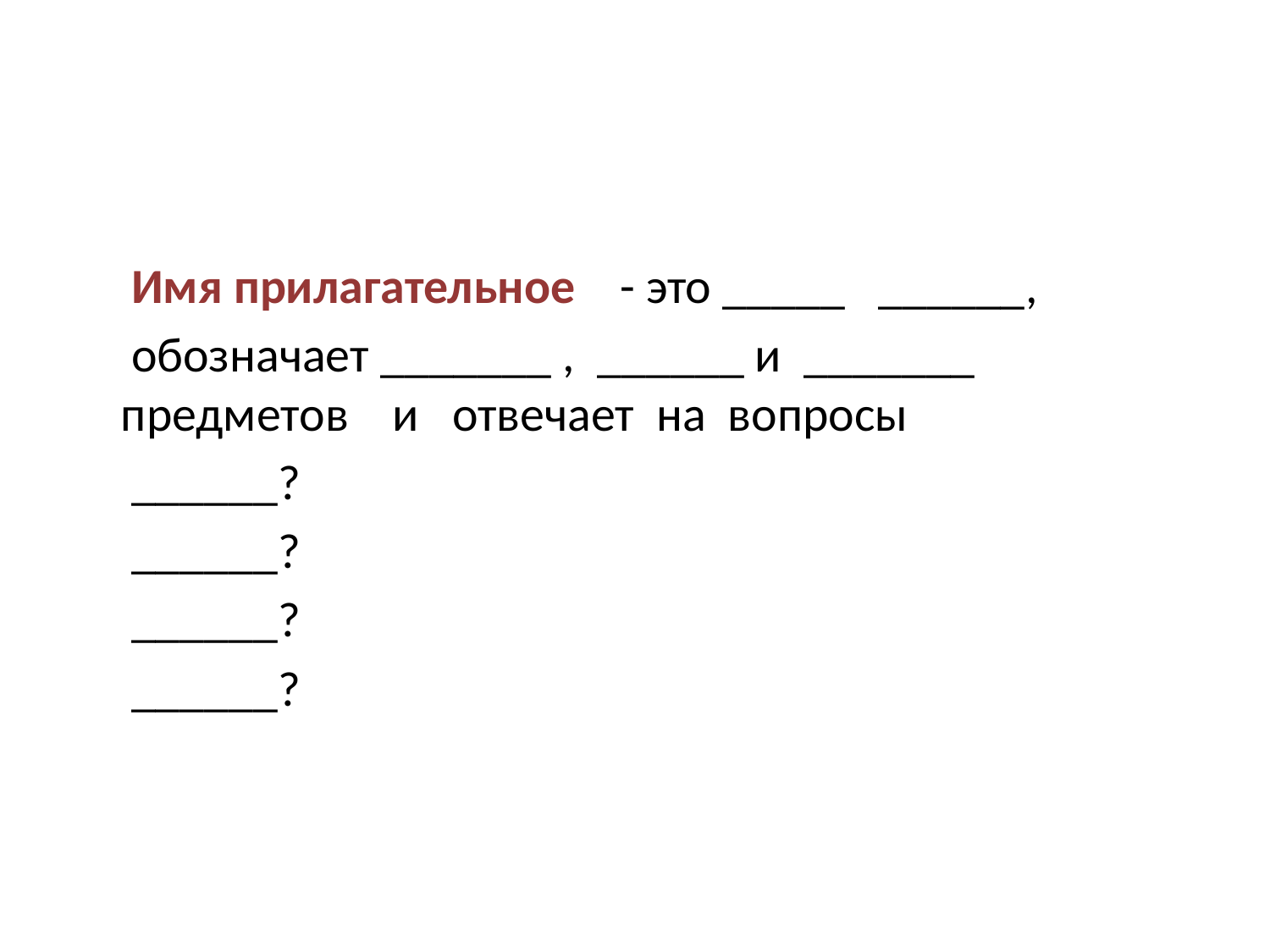

#
     Имя прилагательное    - это _____   ______,
     обозначает _______ ,  ______ и  _______ предметов    и   отвечает  на  вопросы
     ______?
     ______?
     ______?
     ______?